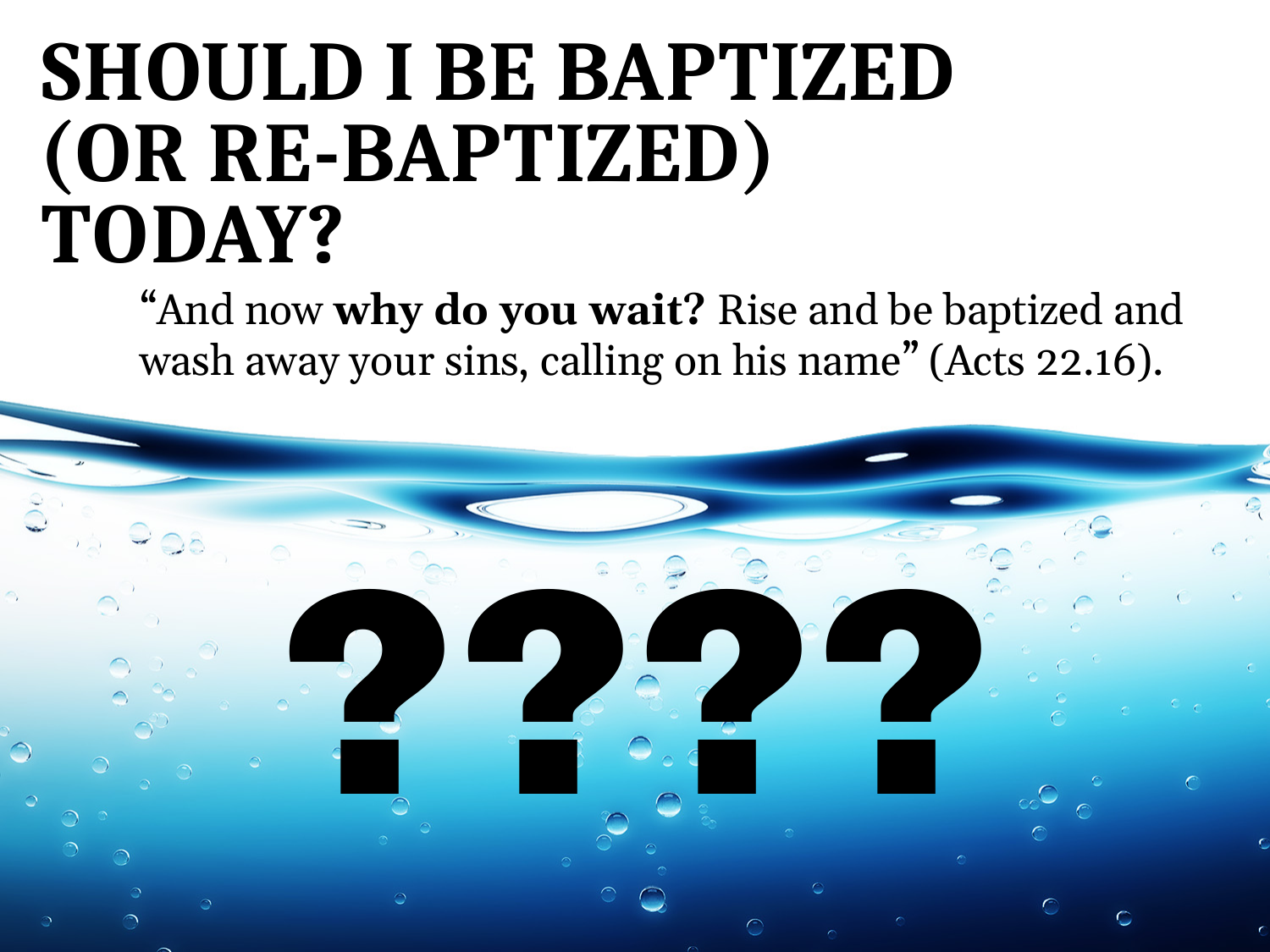

# Should I be baptized (or re-baptized) today?
“And now why do you wait? Rise and be baptized and wash away your sins, calling on his name” (Acts 22.16).
????